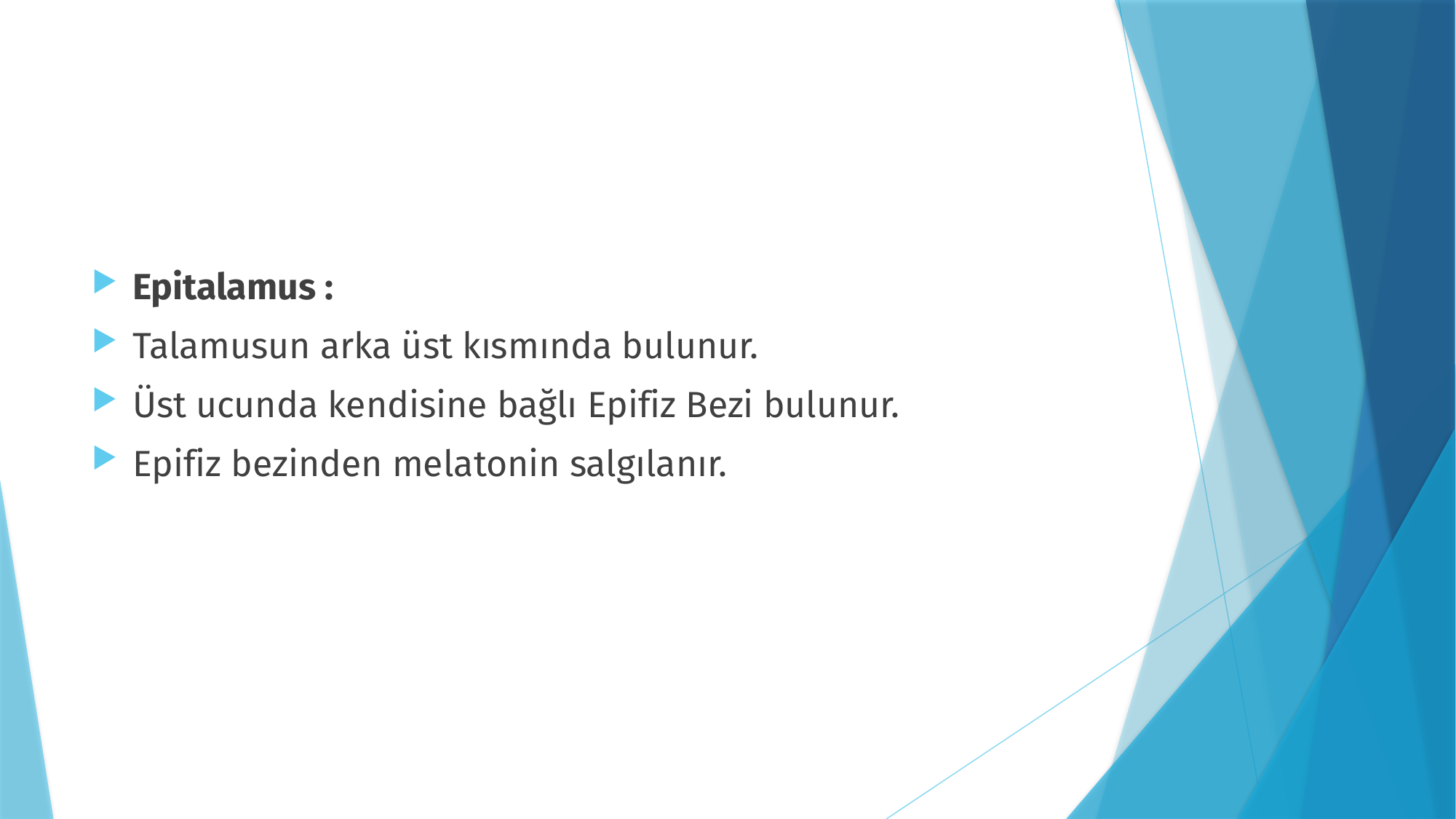

#
Epitalamus :
Talamusun arka üst kısmında bulunur.
Üst ucunda kendisine bağlı Epifiz Bezi bulunur.
Epifiz bezinden melatonin salgılanır.